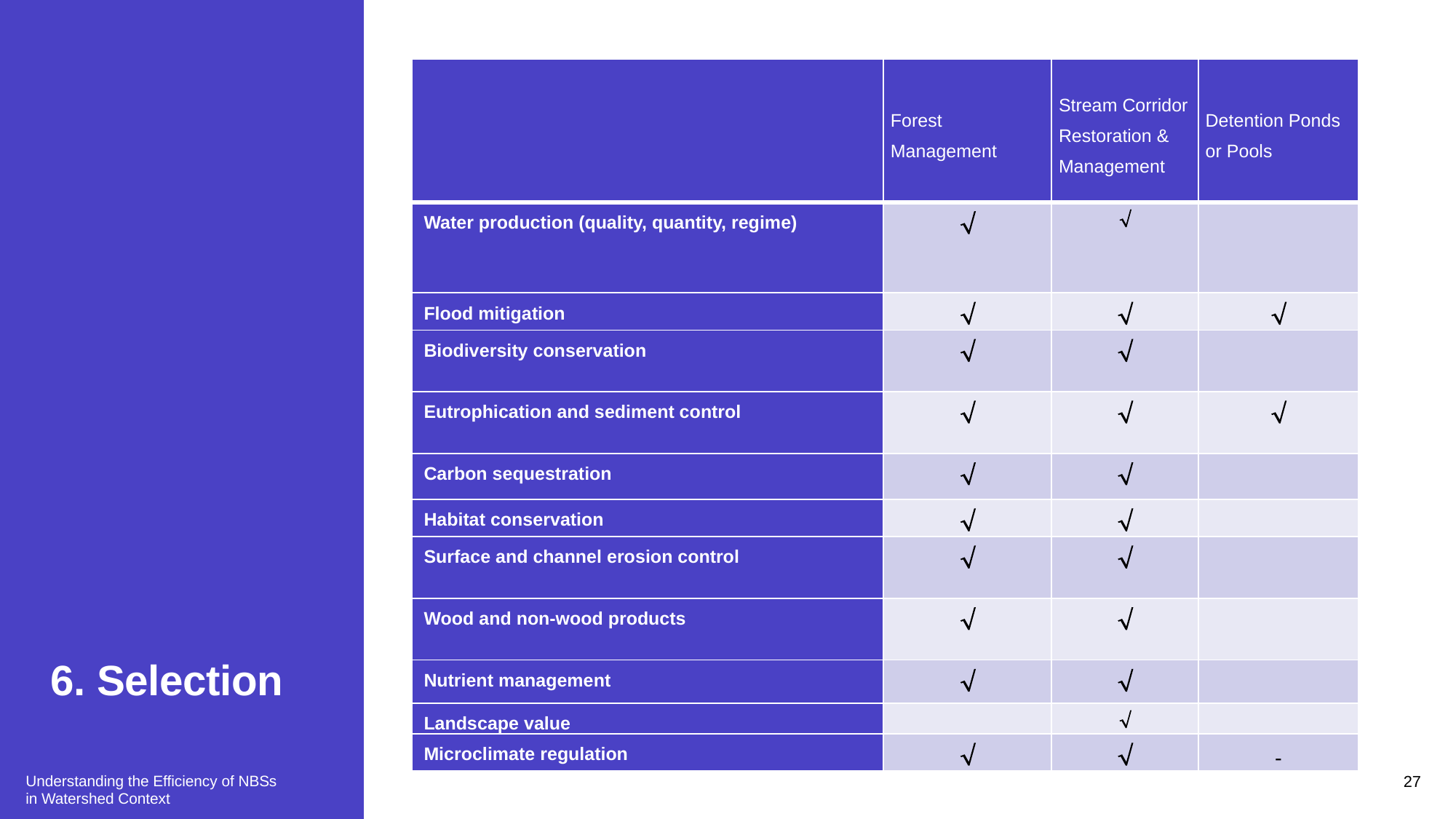

|  | Forest Management | Stream Corridor Restoration & Management | Detention Ponds or Pools |
| --- | --- | --- | --- |
| Water production (quality, quantity, regime) | √ | √ |  |
| Flood mitigation | √ | √ | √ |
| Biodiversity conservation | √ | √ |  |
| Eutrophication and sediment control | √ | √ | √ |
| Carbon sequestration | √ | √ |  |
| Habitat conservation | √ | √ |  |
| Surface and channel erosion control | √ | √ |  |
| Wood and non-wood products | √ | √ |  |
| Nutrient management | √ | √ |  |
| Landscape value |  | √ |  |
| Microclimate regulation | √ | √ | - |
# 6. Selection
27
Understanding the Efficiency of NBSs
in Watershed Context